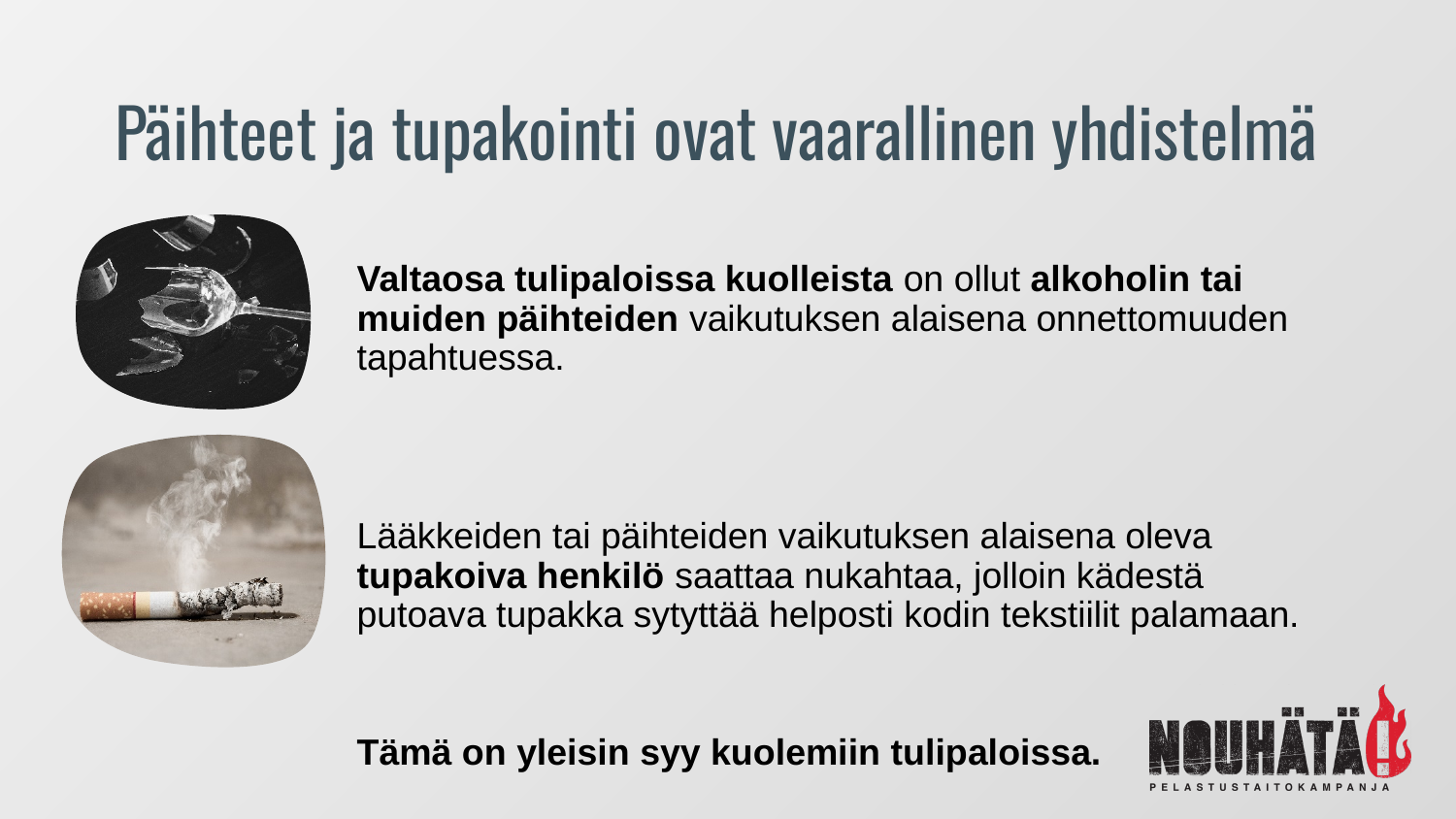

# Päihteet ja tupakointi ovat vaarallinen yhdistelmä

Valtaosa tulipaloissa kuolleista on ollut alkoholin tai muiden päihteiden vaikutuksen alaisena onnettomuuden tapahtuessa.

Lääkkeiden tai päihteiden vaikutuksen alaisena oleva tupakoiva henkilö saattaa nukahtaa, jolloin kädestä putoava tupakka sytyttää helposti kodin tekstiilit palamaan.
Tämä on yleisin syy kuolemiin tulipaloissa.